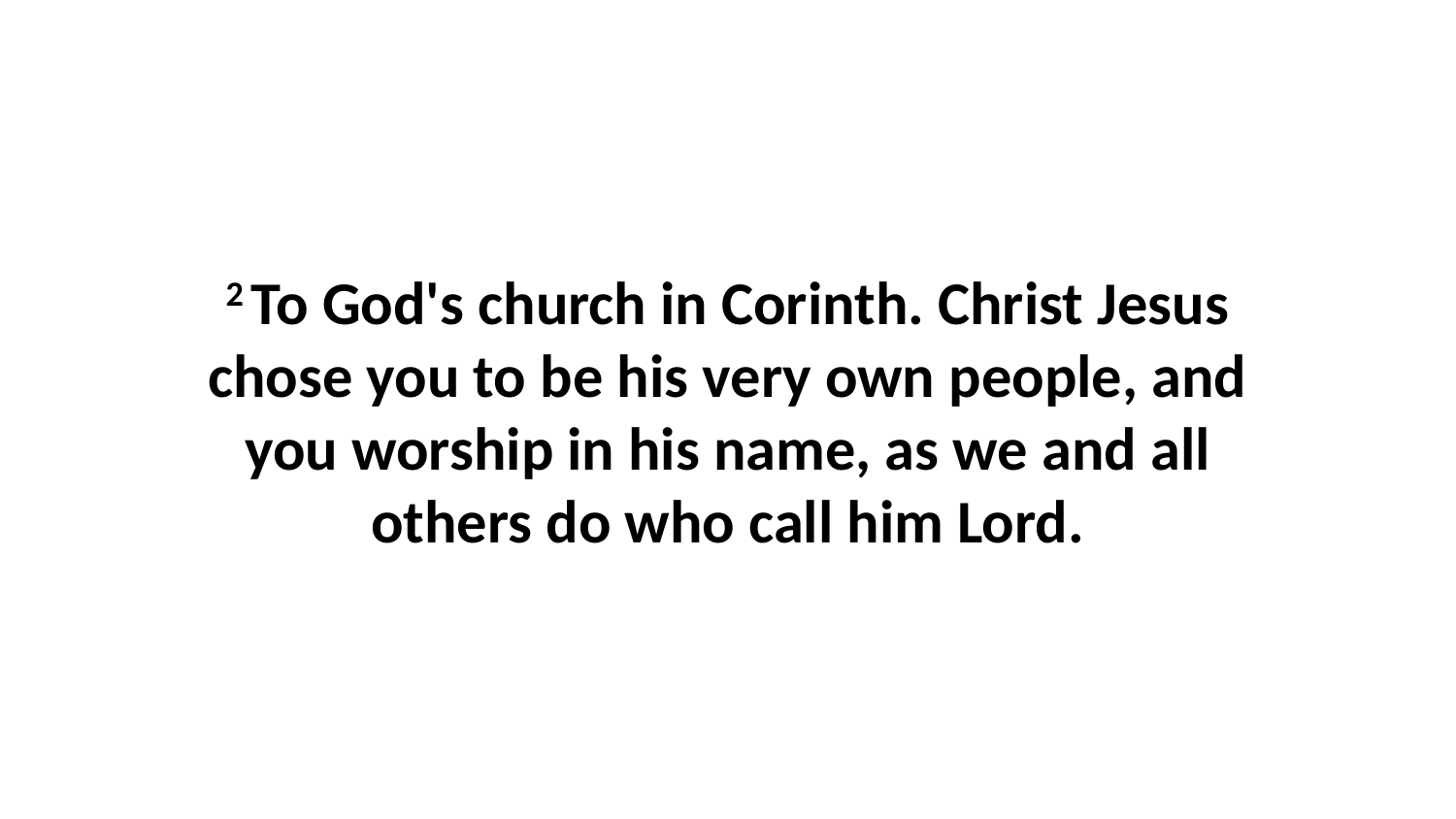

2 To God's church in Corinth. Christ Jesus chose you to be his very own people, and you worship in his name, as we and all others do who call him Lord.